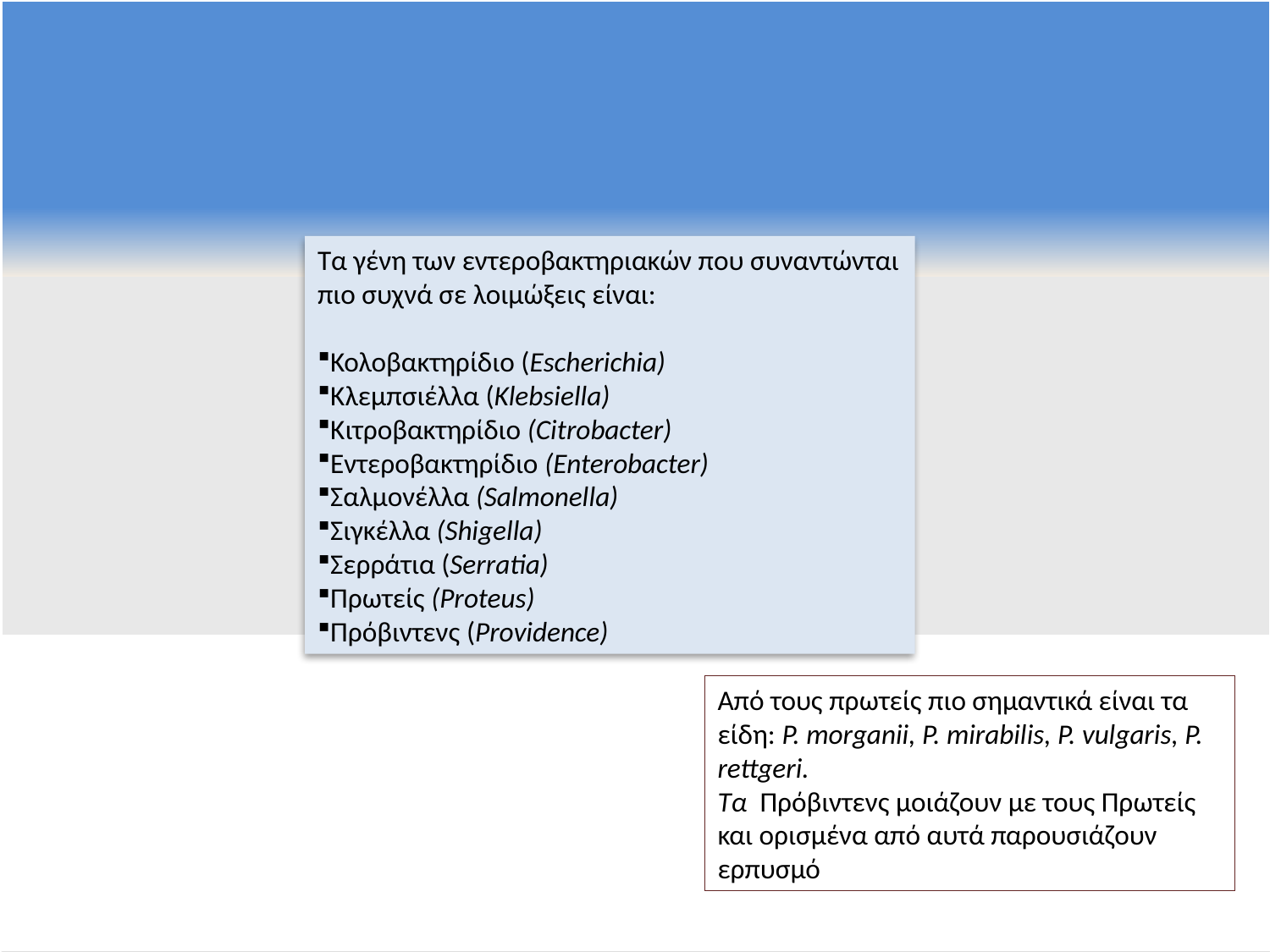

Τα γένη των εντεροβακτηριακών που συναντώνται πιο συχνά σε λοιμώξεις είναι:

Κολοβακτηρίδιο (Escherichia)
Κλεμπσιέλλα (Klebsiella)
Κιτροβακτηρίδιο (Citrobacter)
Εντεροβακτηρίδιο (Enterobacter)
Σαλμονέλλα (Salmonella)
Σιγκέλλα (Shigella)
Σερράτια (Serratia)
Πρωτείς (Proteus)
Πρόβιντενς (Providence)
Από τους πρωτείς πιο σημαντικά είναι τα είδη: P. morganii, P. mirabilis, P. vulgaris, P. rettgeri.
Τα  Πρόβιντενς μοιάζουν με τους Πρωτείς και ορισμένα από αυτά παρουσιάζουν ερπυσμό